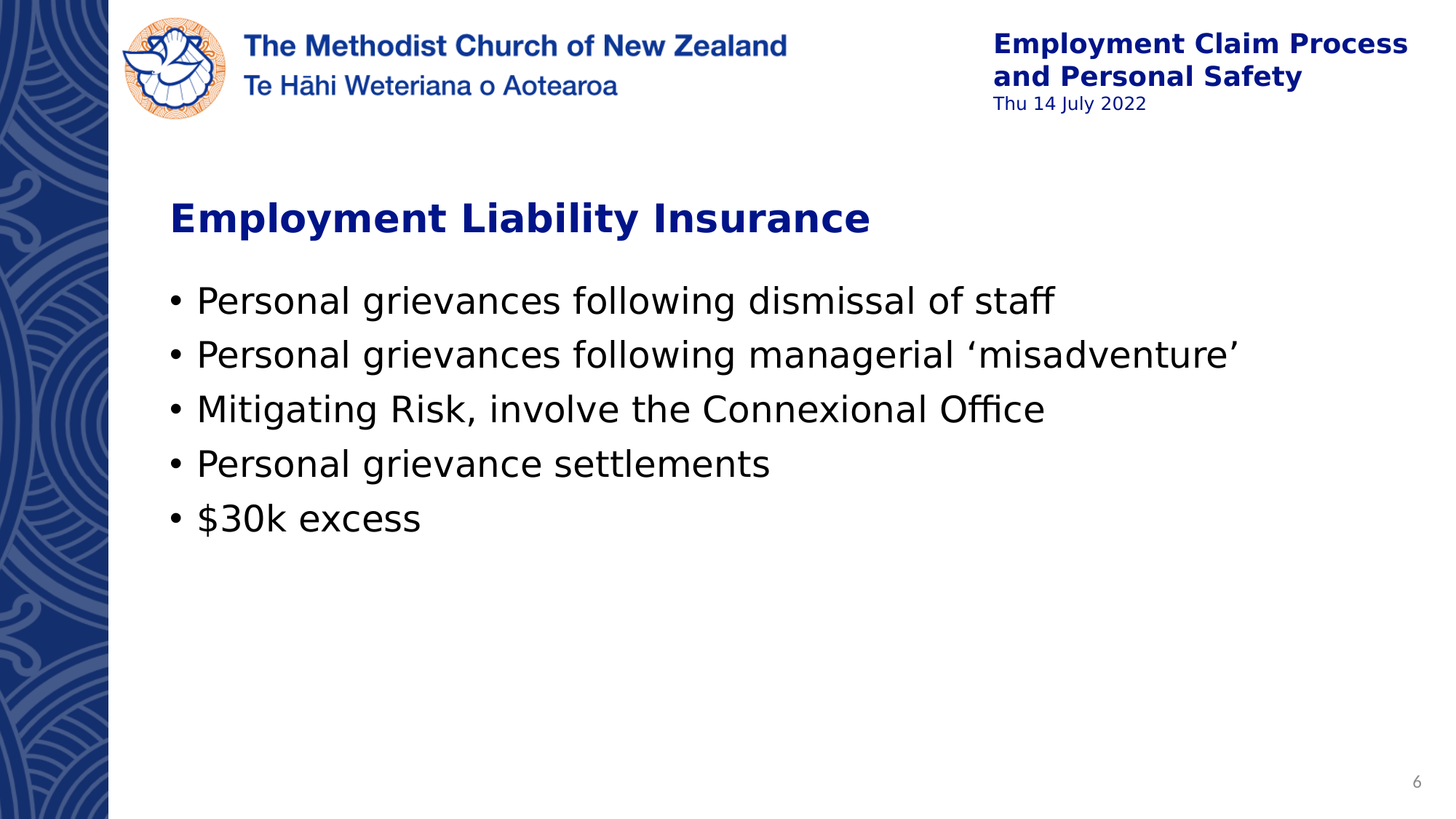

# Employment Liability Insurance
Personal grievances following dismissal of staff
Personal grievances following managerial ‘misadventure’
Mitigating Risk, involve the Connexional Office
Personal grievance settlements
$30k excess

6